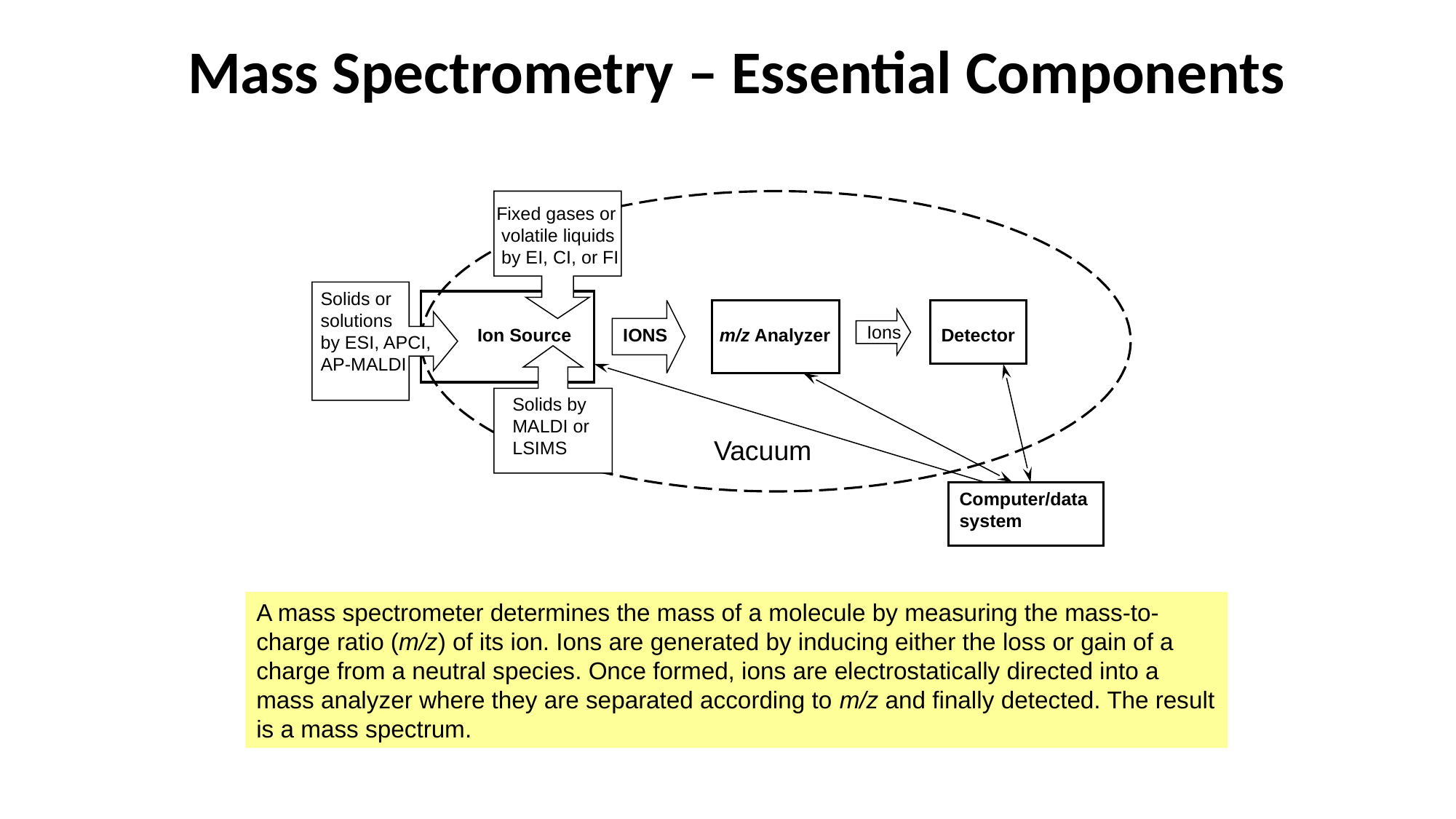

Mass Spectrometry – Essential Components

Fixed gases or
 volatile liquids
 by EI, CI, or FI

Solids or
solutions
by ESI, APCI,
AP-MALDI

Ions
Ion Source
IONS
m/z Analyzer
Detector

Solids by
MALDI or
LSIMS
Vacuum

Computer/data system

A mass spectrometer determines the mass of a molecule by measuring the mass-to-charge ratio (m/z) of its ion. Ions are generated by inducing either the loss or gain of a charge from a neutral species. Once formed, ions are electrostatically directed into a mass analyzer where they are separated according to m/z and finally detected. The result is a mass spectrum.